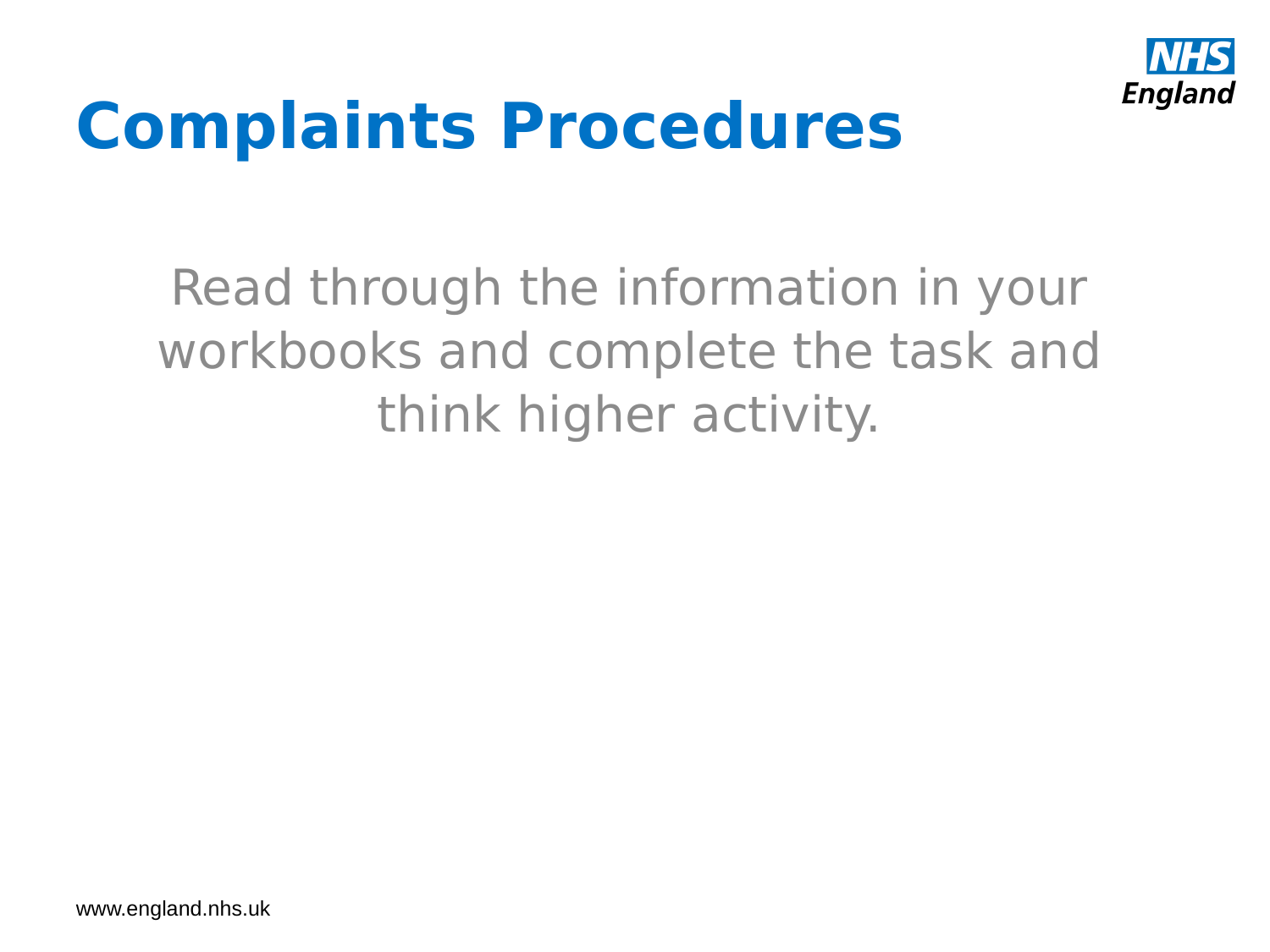

Complaints Procedures

Read through the information in your workbooks and complete the task and think higher activity.